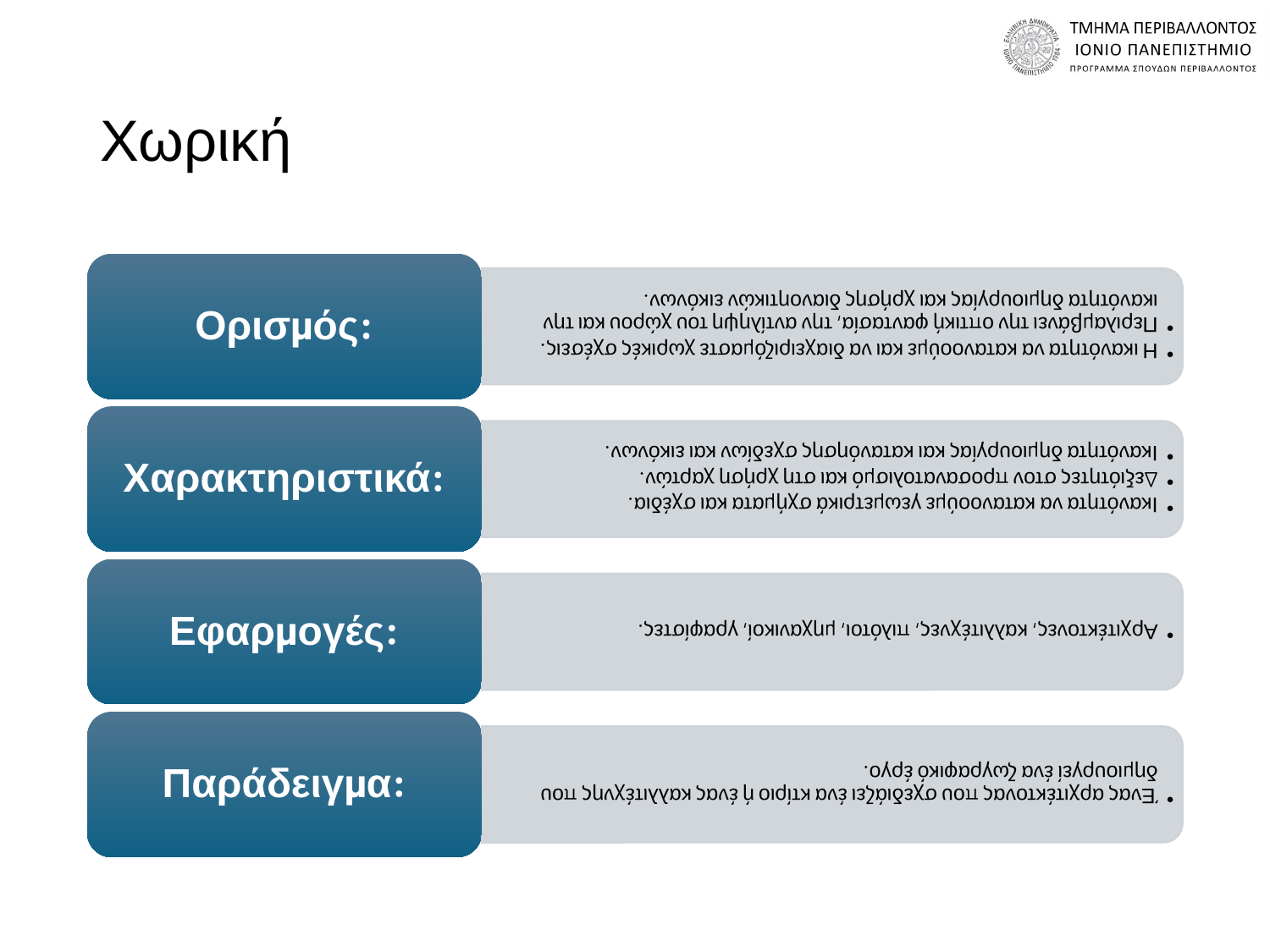

# Χωρική
Η ικανότητα να κατανοούμε και να διαχειριζόμαστε χωρικές σχέσεις.
Περιλαμβάνει την οπτική φαντασία, την αντίληψη του χώρου και την ικανότητα δημιουργίας και χρήσης διανοητικών εικόνων.
Ορισμός:
Ικανότητα να κατανοούμε γεωμετρικά σχήματα και σχέδια.
Δεξιότητες στον προσανατολισμό και στη χρήση χαρτών.
Ικανότητα δημιουργίας και κατανόησης σχεδίων και εικόνων.
Χαρακτηριστικά:
Αρχιτέκτονες, καλλιτέχνες, πιλότοι, μηχανικοί, γραφίστες.
Εφαρμογές:
Ένας αρχιτέκτονας που σχεδιάζει ένα κτίριο ή ένας καλλιτέχνης που δημιουργεί ένα ζωγραφικό έργο.
Παράδειγμα: